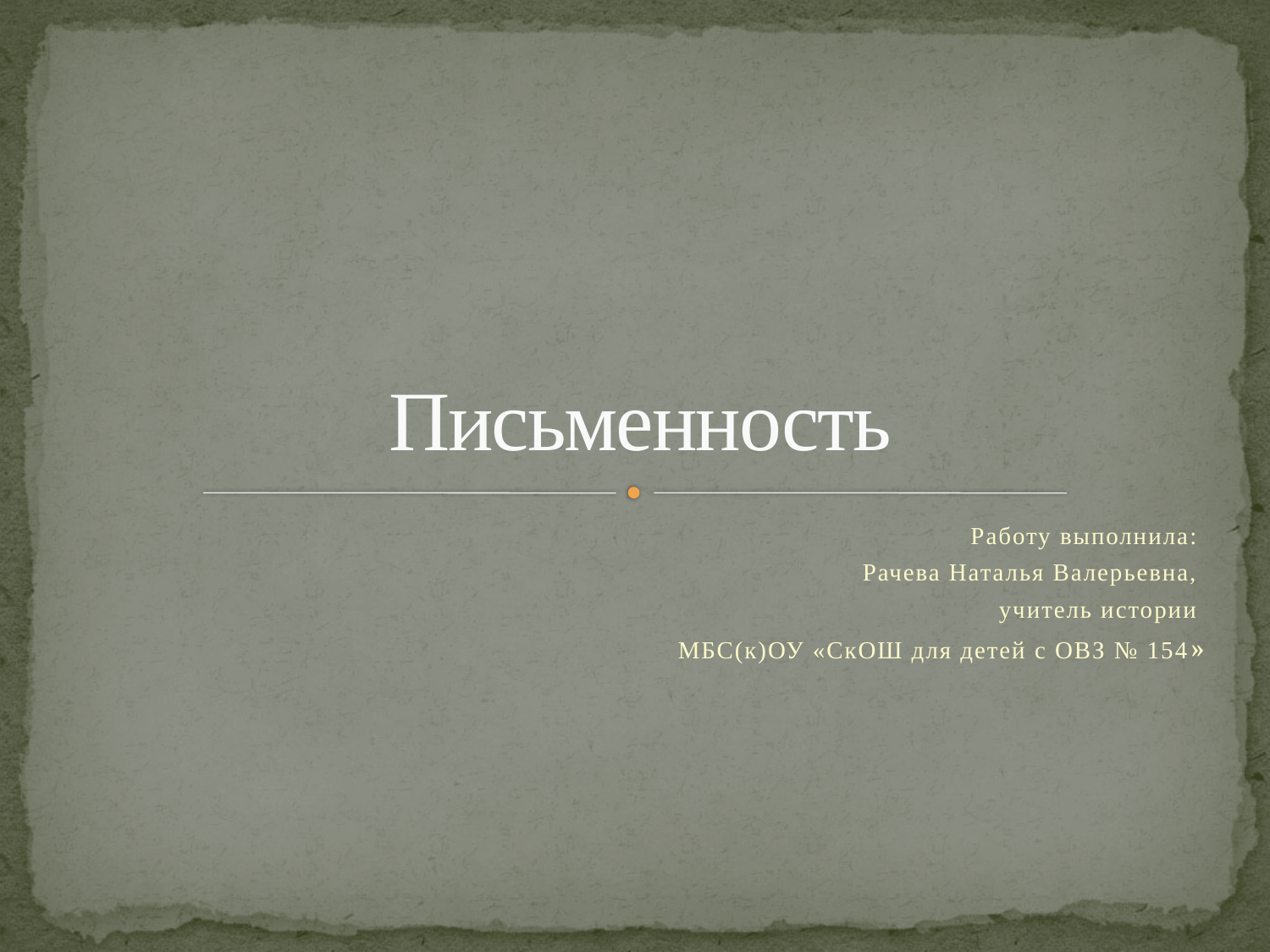

# Письменность
Работу выполнила:
Рачева Наталья Валерьевна,
учитель истории
МБС(к)ОУ «СкОШ для детей с ОВЗ № 154»